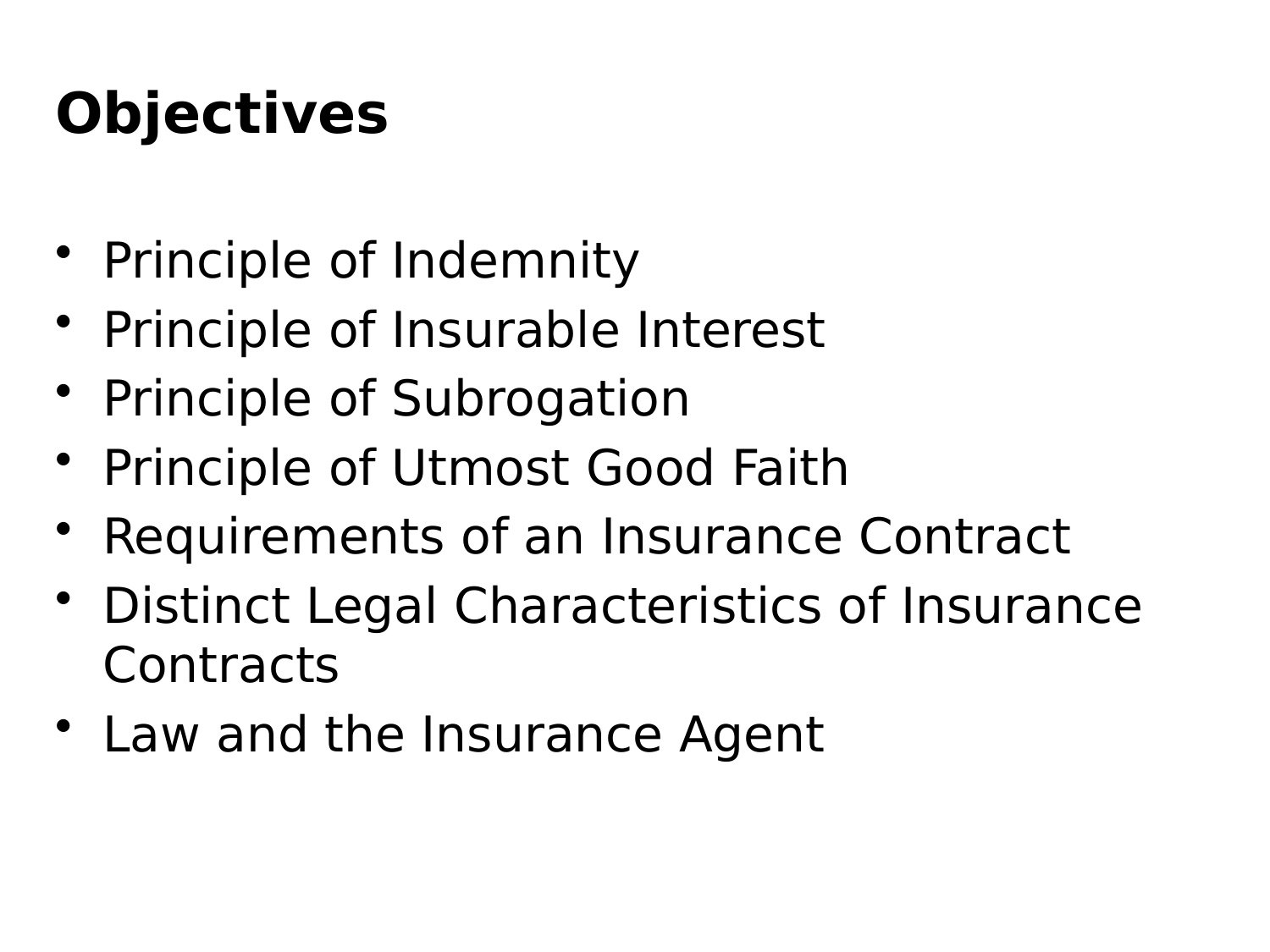

Objectives
Principle of Indemnity
Principle of Insurable Interest
Principle of Subrogation
Principle of Utmost Good Faith
Requirements of an Insurance Contract
Distinct Legal Characteristics of Insurance Contracts
Law and the Insurance Agent